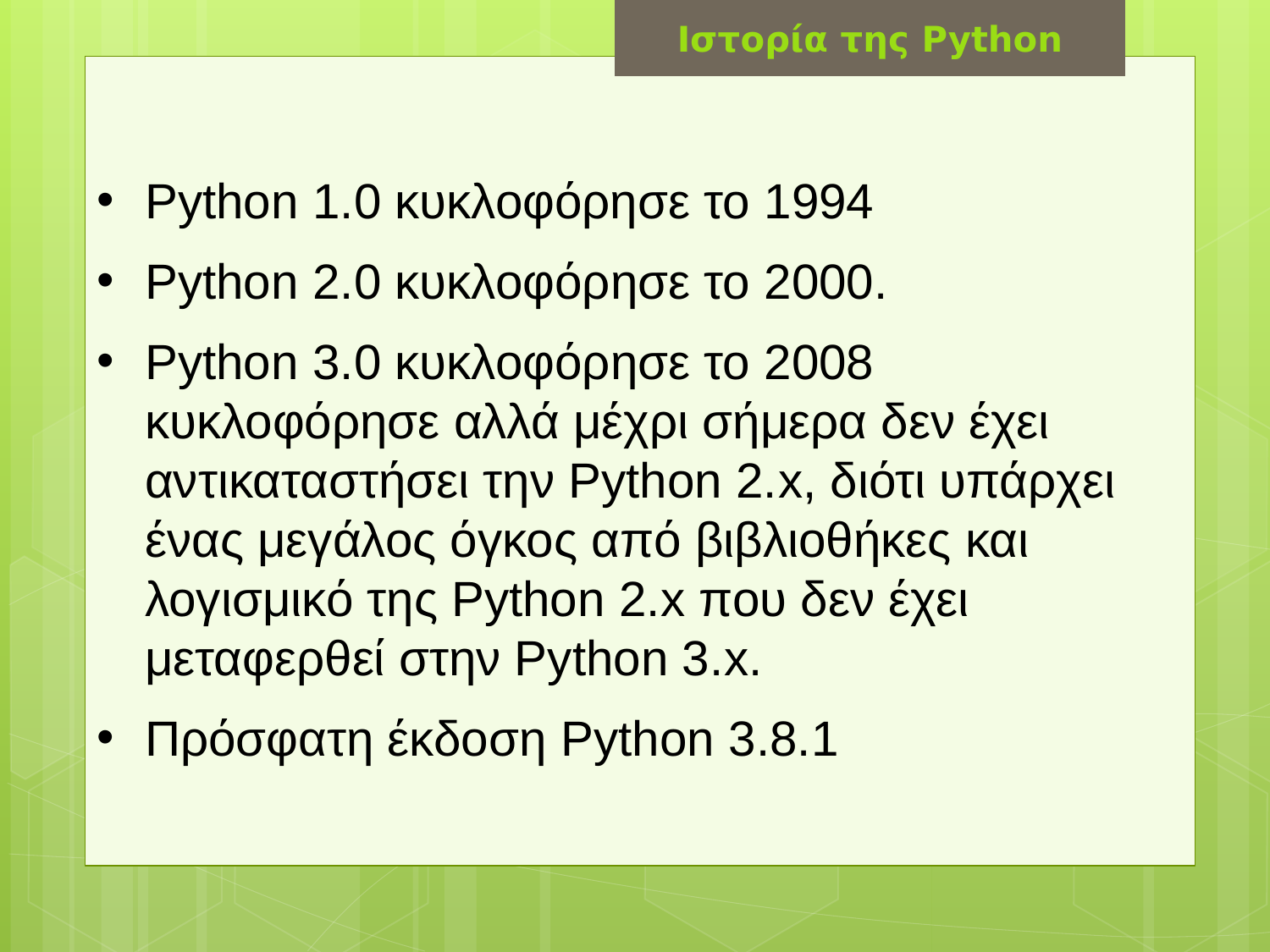

Ιστορία της Python

Python 1.0 κυκλοφόρησε το 1994
Python 2.0 κυκλοφόρησε το 2000.
Python 3.0 κυκλοφόρησε το 2008 κυκλοφόρησε αλλά μέχρι σήμερα δεν έχει αντικαταστήσει την Python 2.x, διότι υπάρχει ένας μεγάλος όγκος από βιβλιοθήκες και λογισμικό της Python 2.x που δεν έχει μεταφερθεί στην Python 3.x.
Πρόσφατη έκδοση Python 3.8.1